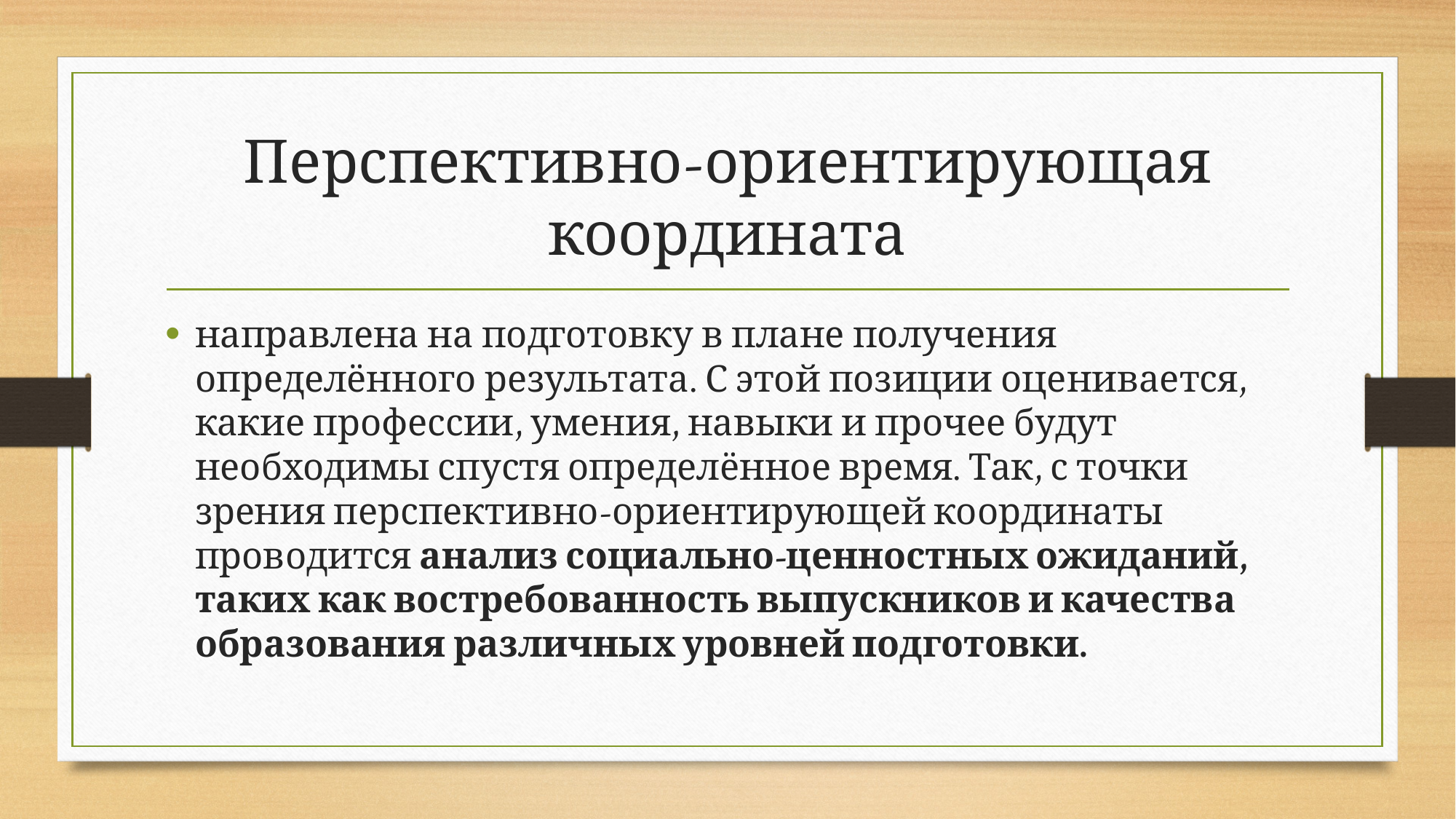

# Перспективно-ориентирующая координата
направлена на подготовку в плане получения определённого результата. С этой позиции оценивается, какие профессии, умения, навыки и прочее будут необходимы спустя определённое время. Так, с точки зрения перспективно-ориентирующей координаты проводится анализ социально-ценностных ожиданий, таких как востребованность выпускников и качества образования различных уровней подготовки.